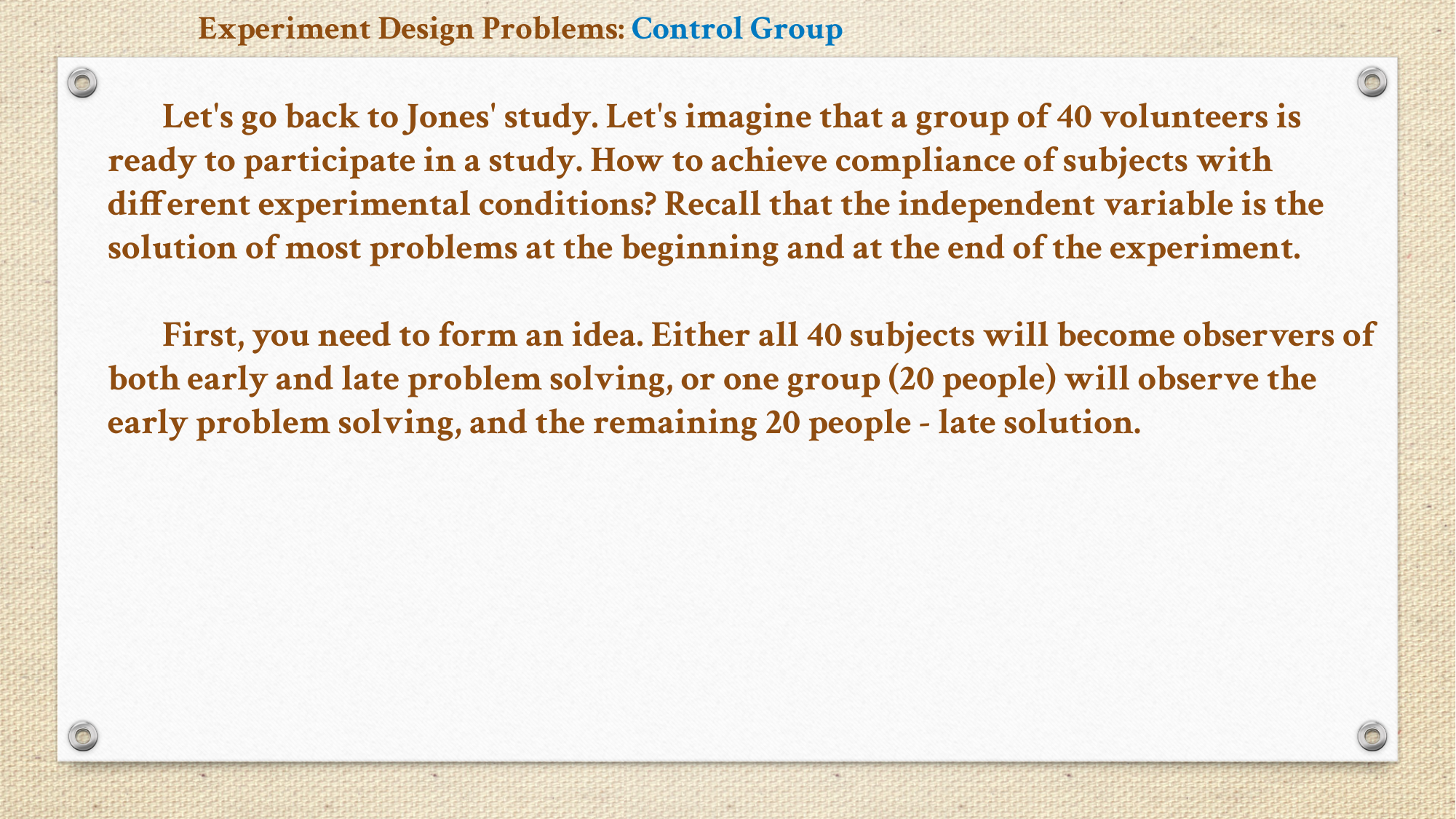

Experiment Design Problems: Control Group
Let's go back to Jones' study. Let's imagine that a group of 40 volunteers is ready to participate in a study. How to achieve compliance of subjects with different experimental conditions? Recall that the independent variable is the solution of most problems at the beginning and at the end of the experiment.

First, you need to form an idea. Either all 40 subjects will become observers of both early and late problem solving, or one group (20 people) will observe the early problem solving, and the remaining 20 people - late solution.